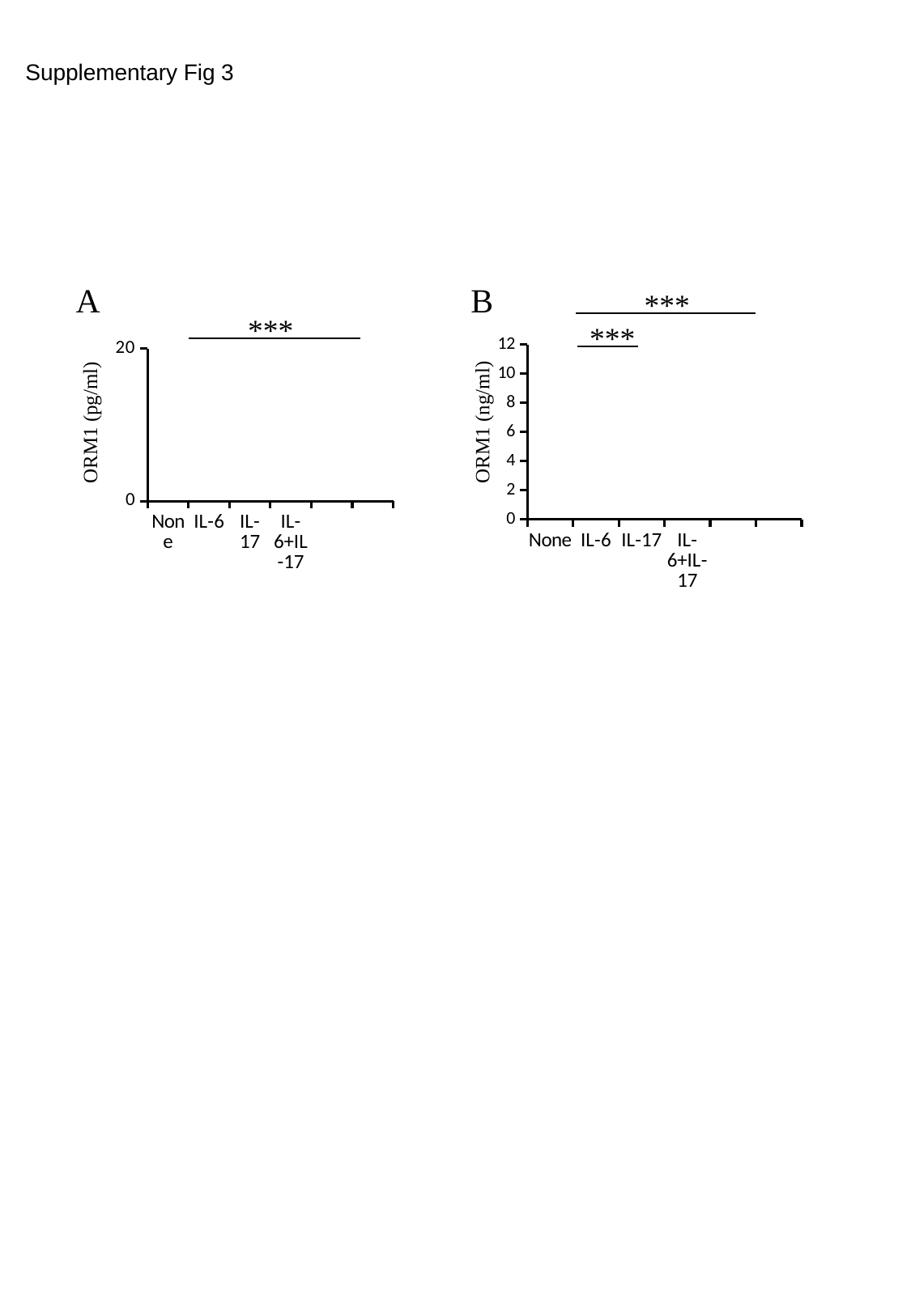

Supplementary Fig 3
A
B
***
***
***

### Chart

| Category |  |
|---|---|
| None | 0.0 |
| IL-6 | 0.0 |
| IL-17 | 0.0 |
| IL-6+IL-17 | 59.0 |

### Chart

| Category |  |
|---|---|
| None | 94.24600000000002 |
| IL-6 | 179.812 |
| IL-17 | 90.07574999999996 |
| IL-6+IL-17 | 179.8625 |
ORM1 (ng/ml)
ORM1 (pg/ml)